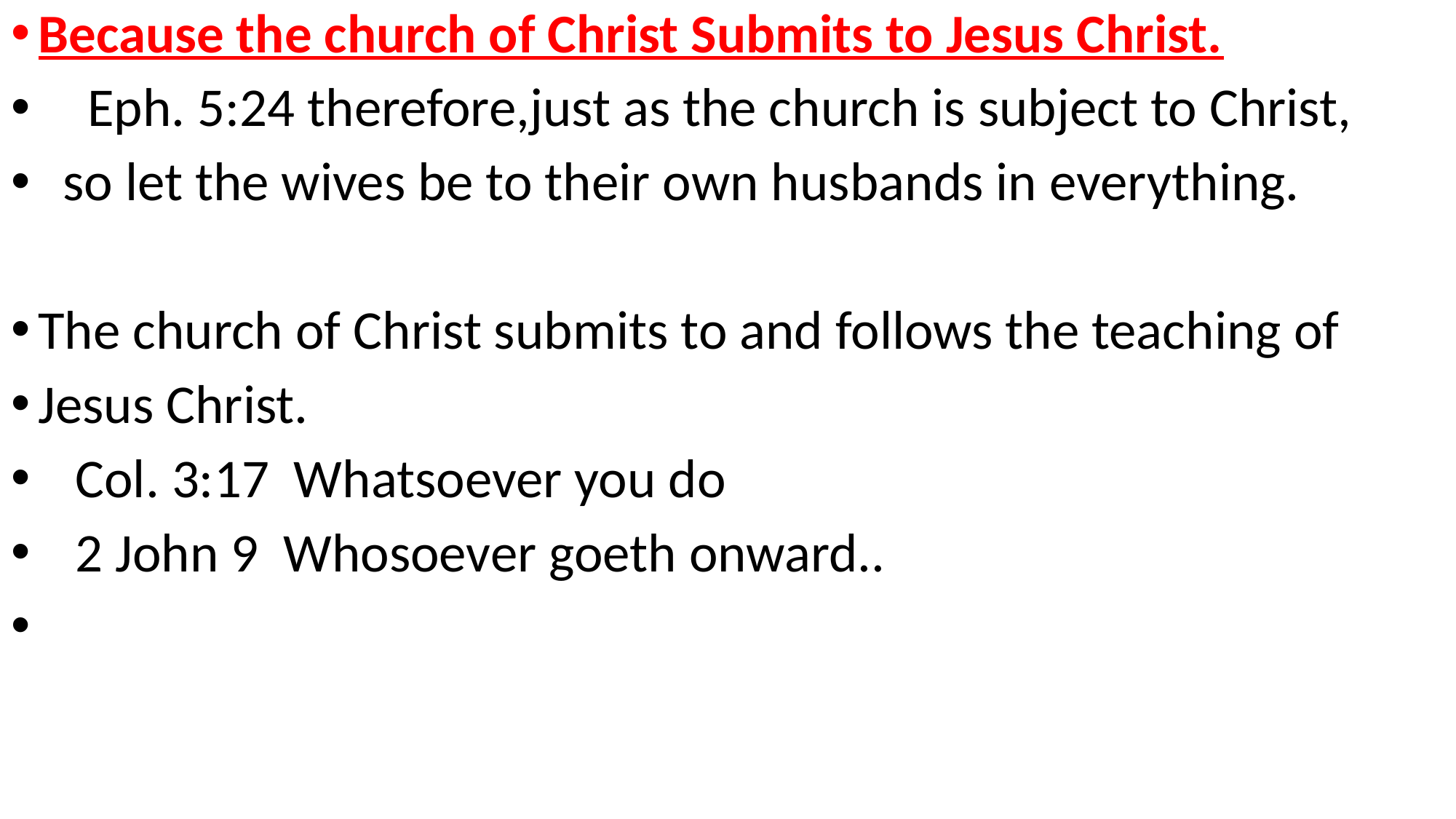

Because the church of Christ Submits to Jesus Christ.
    Eph. 5:24 therefore,just as the church is subject to Christ,
  so let the wives be to their own husbands in everything.

The church of Christ submits to and follows the teaching of
Jesus Christ.
   Col. 3:17  Whatsoever you do
   2 John 9  Whosoever goeth onward..